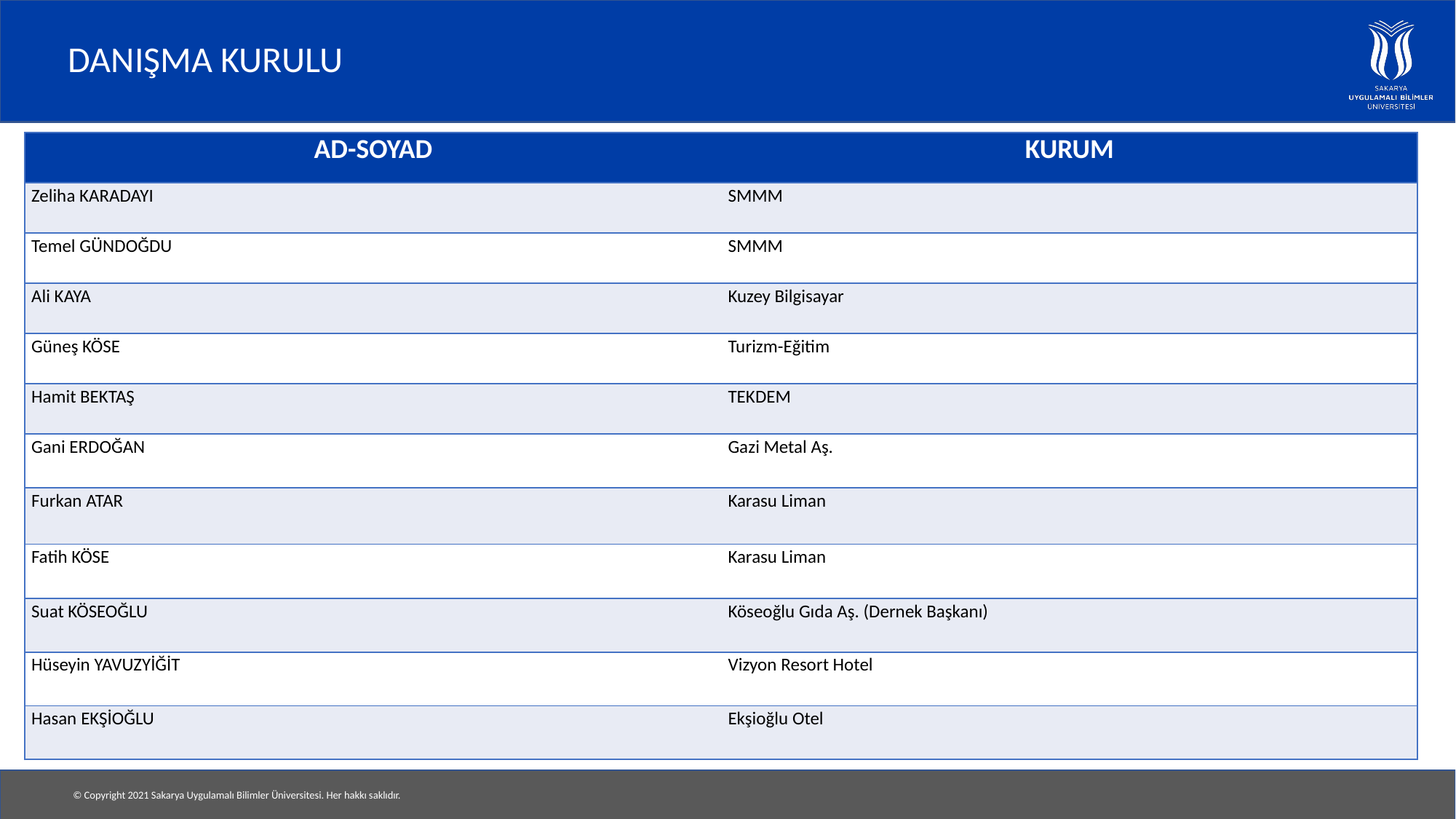

# DANIŞMA KURULU
| AD-SOYAD | KURUM |
| --- | --- |
| Zeliha KARADAYI | SMMM |
| Temel GÜNDOĞDU | SMMM |
| Ali KAYA | Kuzey Bilgisayar |
| Güneş KÖSE | Turizm-Eğitim |
| Hamit BEKTAŞ | TEKDEM |
| Gani ERDOĞAN | Gazi Metal Aş. |
| Furkan ATAR | Karasu Liman |
| Fatih KÖSE | Karasu Liman |
| Suat KÖSEOĞLU | Köseoğlu Gıda Aş. (Dernek Başkanı) |
| Hüseyin YAVUZYİĞİT | Vizyon Resort Hotel |
| Hasan EKŞİOĞLU | Ekşioğlu Otel |